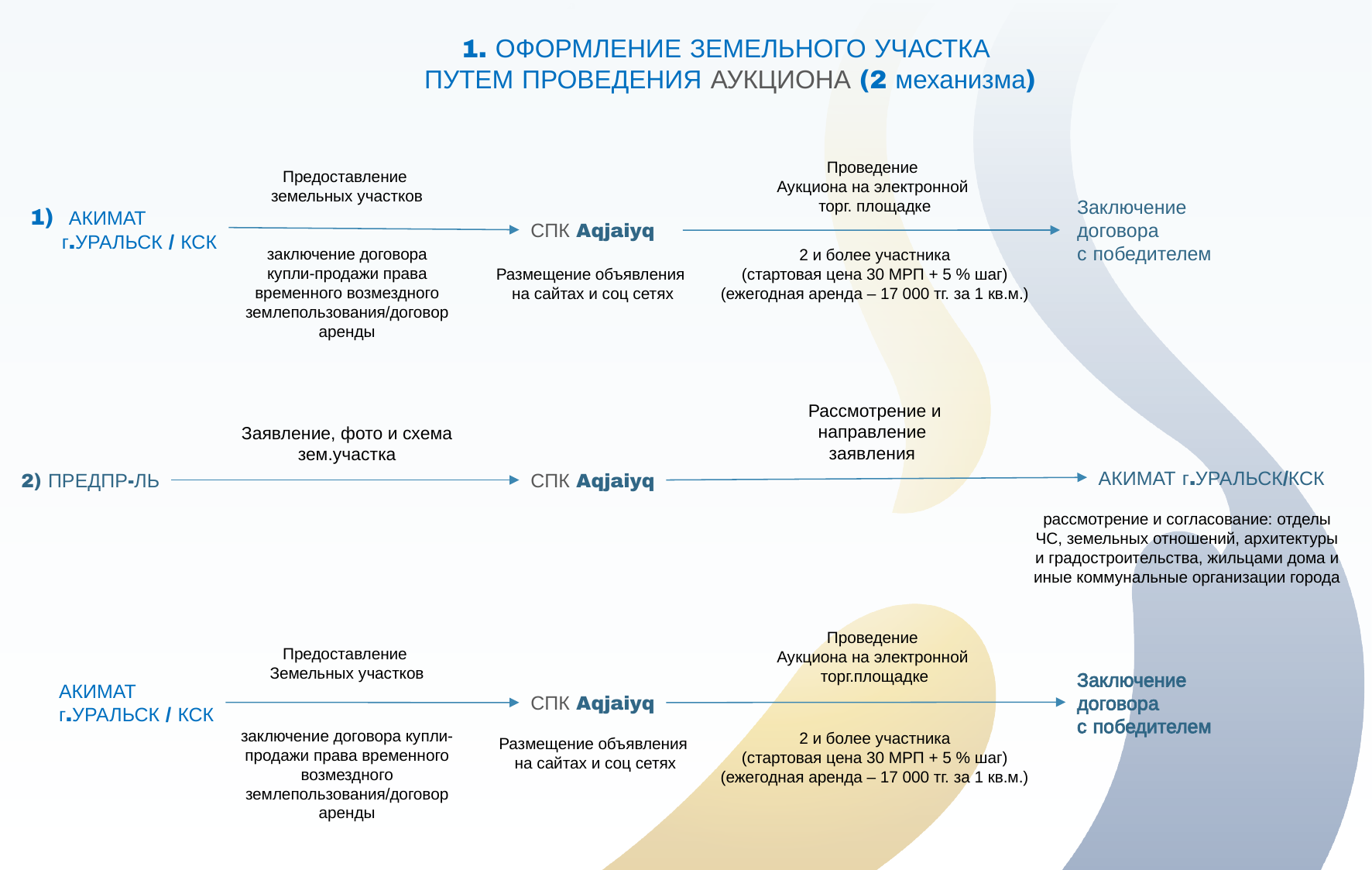

1. ОФОРМЛЕНИЕ ЗЕМЕЛЬНОГО УЧАСТКА
ПУТЕМ ПРОВЕДЕНИЯ АУКЦИОНА (2 механизма)
Проведение
Аукциона на электронной
торг. площадке
Предоставление
земельных участков
Заключение договора
с победителем
1)  АКИМАТ
     г.УРАЛЬСК / КСК
СПК Aqjaiyq
заключение договора купли-продажи права временного возмездного землепользования/договор аренды
2 и более участника
(стартовая цена 30 МРП + 5 % шаг)
(ежегодная аренда – 17 000 тг. за 1 кв.м.)
Размещение объявления
на сайтах и соц сетях
Рассмотрение и направление
заявления
Заявление, фото и схема зем.участка
АКИМАТ г.УРАЛЬСК/КСК
2) ПРЕДПР-ЛЬ
СПК Aqjaiyq
рассмотрение и согласование: отделы ЧС, земельных отношений, архитектуры и градостроительства, жильцами дома и иные коммунальные организации города
Проведение
Аукциона на электронной
торг.площадке
Предоставление
Земельных участков
Заключение договора
с победителем
АКИМАТ
г.УРАЛЬСК / КСК
СПК Aqjaiyq
заключение договора купли-продажи права временного возмездного землепользования/договор аренды
2 и более участника
(стартовая цена 30 МРП + 5 % шаг)
(ежегодная аренда – 17 000 тг. за 1 кв.м.)
Размещение объявления
на сайтах и соц сетях